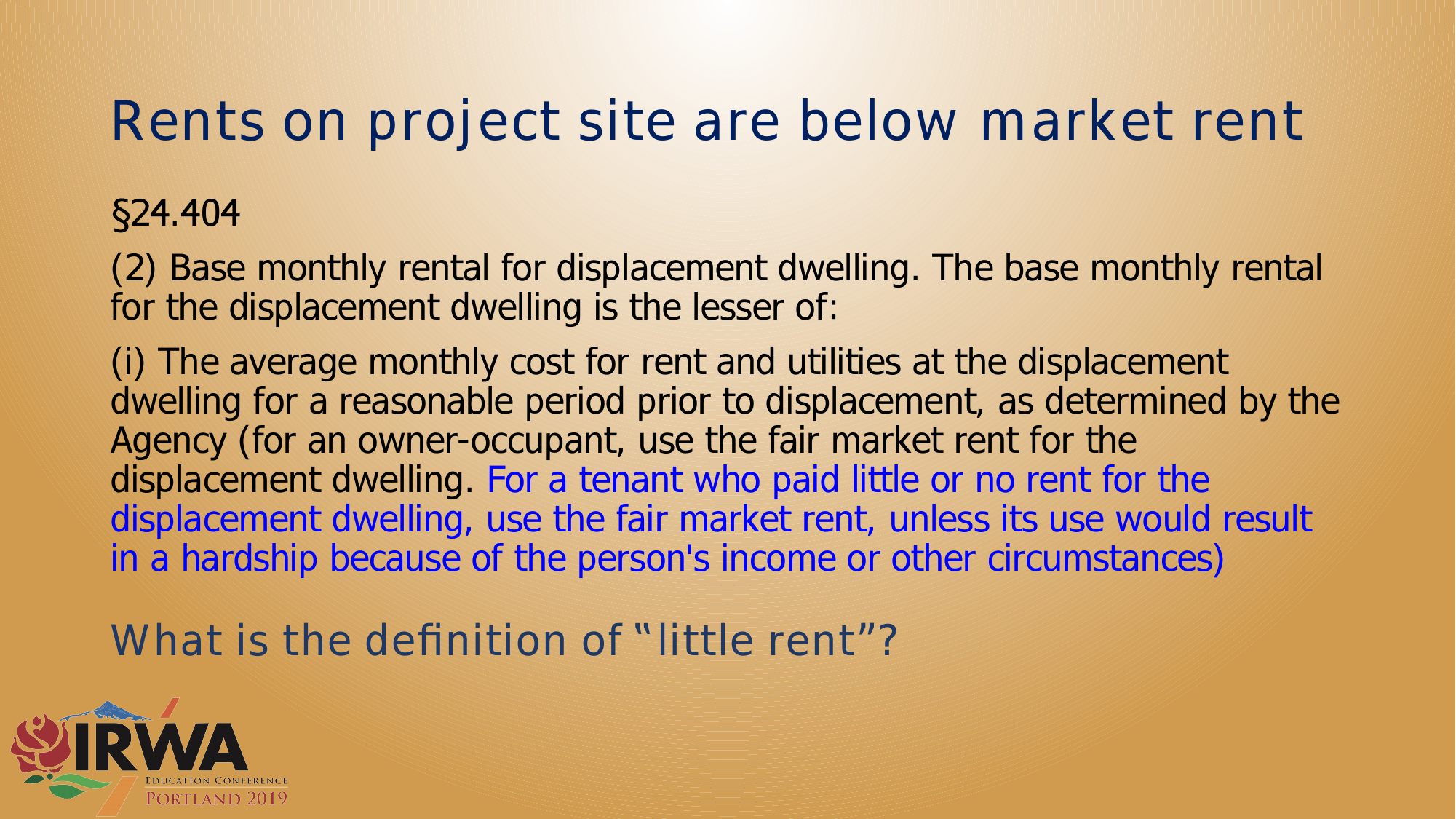

# Rents on project site are below market rent
§24.404
(2) Base monthly rental for displacement dwelling. The base monthly rental for the displacement dwelling is the lesser of:
(i) The average monthly cost for rent and utilities at the displacement dwelling for a reasonable period prior to displacement, as determined by the Agency (for an owner-occupant, use the fair market rent for the displacement dwelling. For a tenant who paid little or no rent for the displacement dwelling, use the fair market rent, unless its use would result in a hardship because of the person's income or other circumstances)

What is the definition of “little rent”?